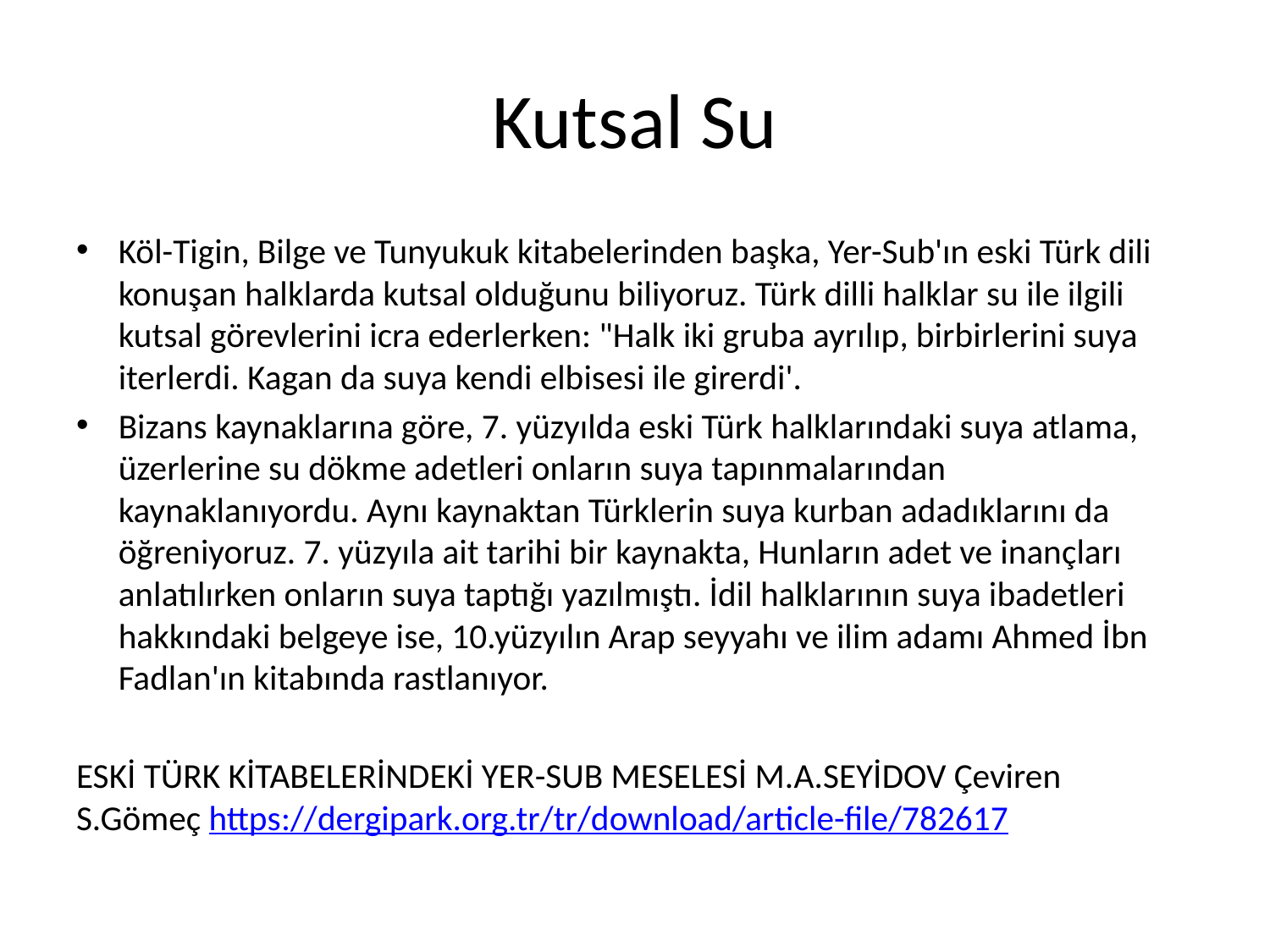

# Kutsal Su
Köl-Tigin, Bilge ve Tunyukuk kitabelerinden başka, Yer-Sub'ın eski Türk dili konuşan halklarda kutsal olduğunu biliyoruz. Türk dilli halklar su ile ilgili kutsal görevlerini icra ederlerken: "Halk iki gruba ayrılıp, birbirlerini suya iterlerdi. Kagan da suya kendi elbisesi ile girerdi'.
Bizans kaynaklarına göre, 7. yüzyılda eski Türk halklarındaki suya atlama, üzerlerine su dökme adetleri onların suya tapınmalarından kaynaklanıyordu. Aynı kaynaktan Türklerin suya kurban adadıklarını da öğreniyoruz. 7. yüzyıla ait tarihi bir kaynakta, Hunların adet ve inançları anlatılırken onların suya taptığı yazılmıştı. İdil halklarının suya ibadetleri hakkındaki belgeye ise, 10.yüzyılın Arap seyyahı ve ilim adamı Ahmed İbn Fadlan'ın kitabında rastlanıyor.

ESKİ TÜRK KİTABELERİNDEKİ YER-SUB MESELESİ M.A.SEYİDOV Çeviren S.Gömeç https://dergipark.org.tr/tr/download/article-file/782617